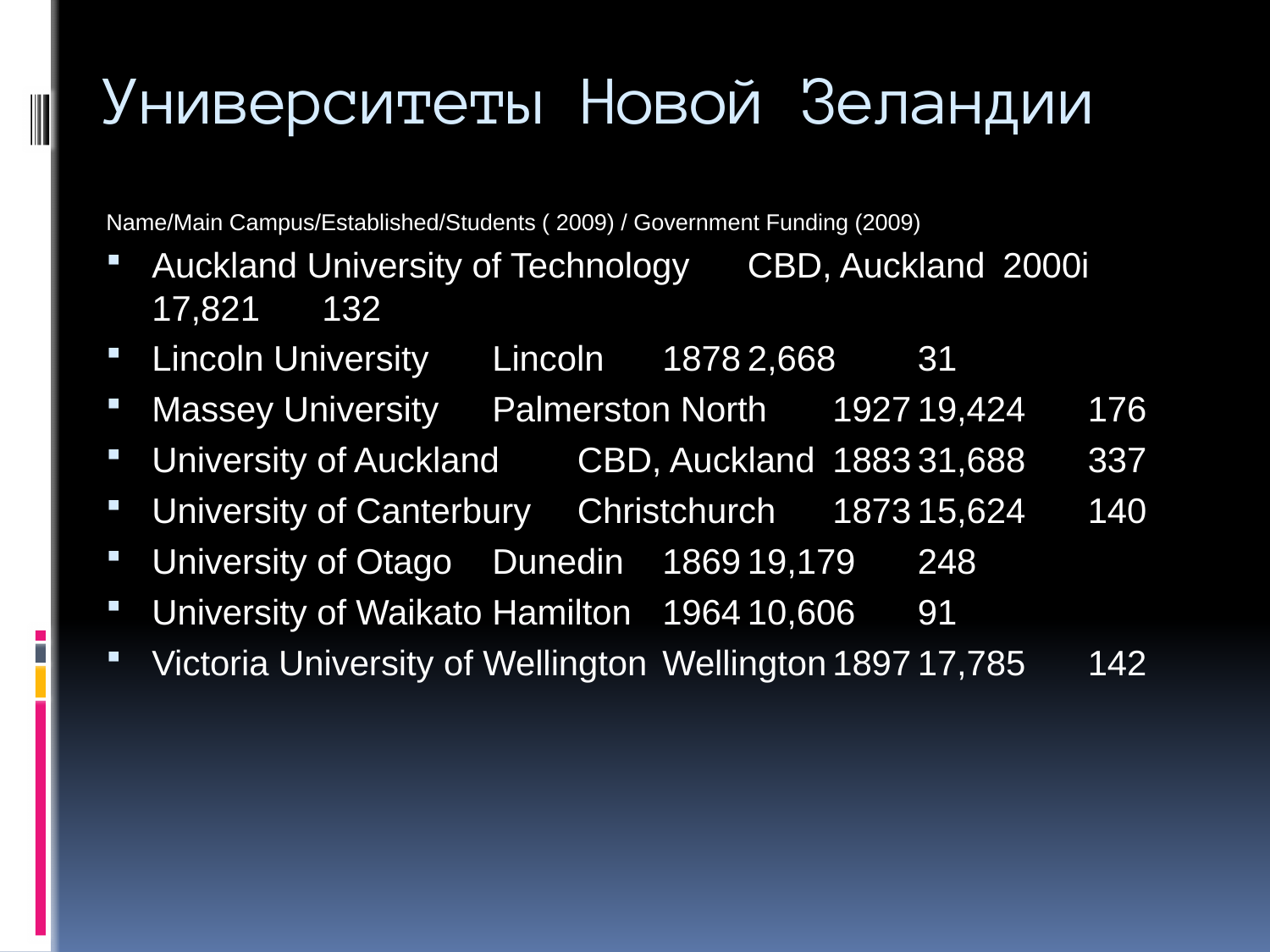

# Университеты Новой Зеландии
Name/Main Campus/Established/Students ( 2009) / Government Funding (2009)
Auckland University of Technology	CBD, Auckland	2000i	17,821	132
Lincoln University	Lincoln	1878	2,668	31
Massey University	Palmerston North	1927	19,424	176
University of Auckland	CBD, Auckland	1883	31,688	337
University of Canterbury	Christchurch	1873	15,624	140
University of Otago	Dunedin	1869	19,179	248
University of Waikato	Hamilton	1964	10,606	91
Victoria University of Wellington	Wellington	1897	17,785	142